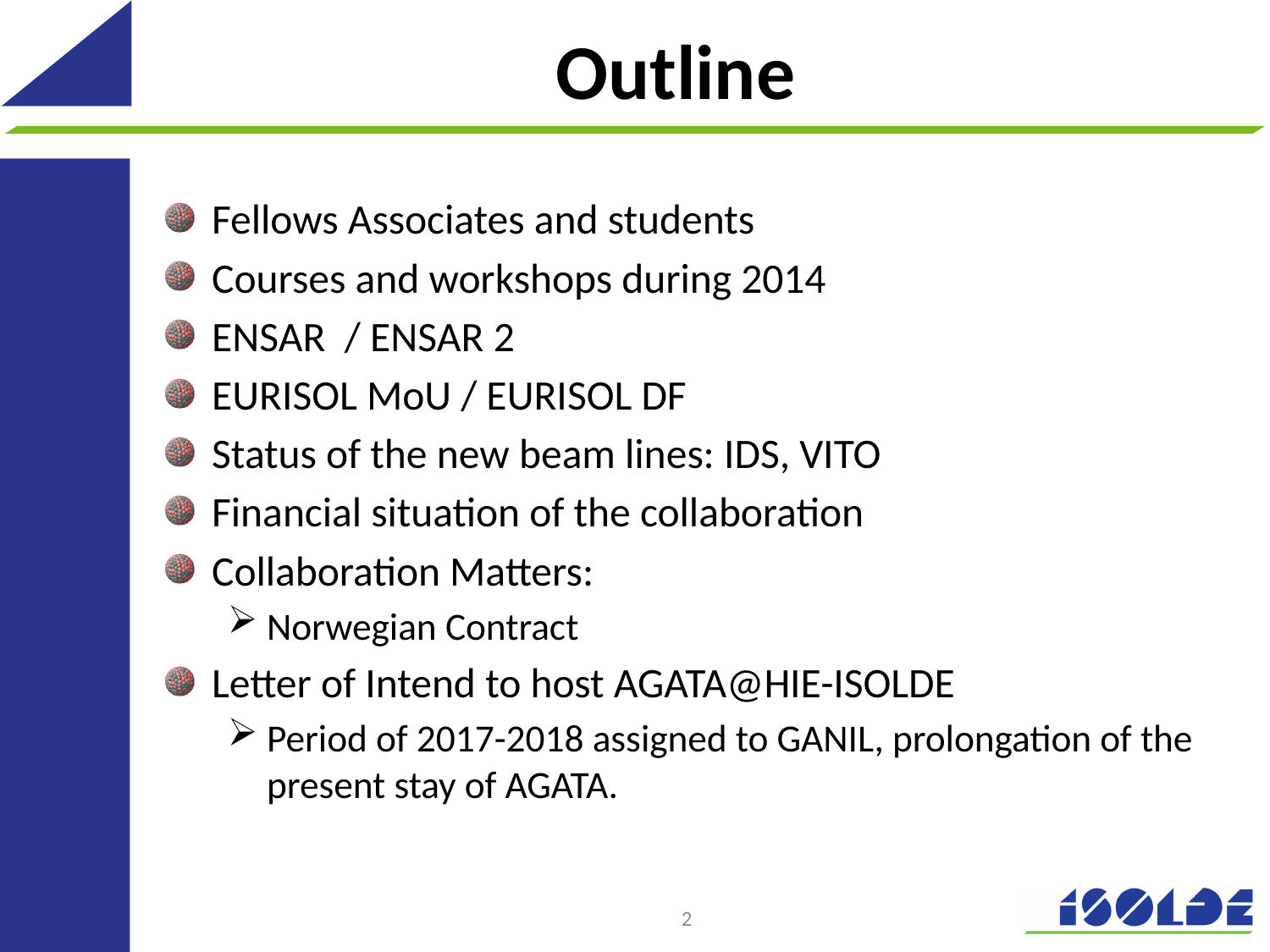

# Outline
Fellows Associates and students
Courses and workshops during 2014
ENSAR  / ENSAR 2
EURISOL MoU / EURISOL DF
Status of the new beam lines: IDS, VITO
Financial situation of the collaboration
Collaboration Matters:
Norwegian Contract
Letter of Intend to host AGATA@HIE-ISOLDE
Period of 2017-2018 assigned to GANIL, prolongation of the present stay of AGATA.

2